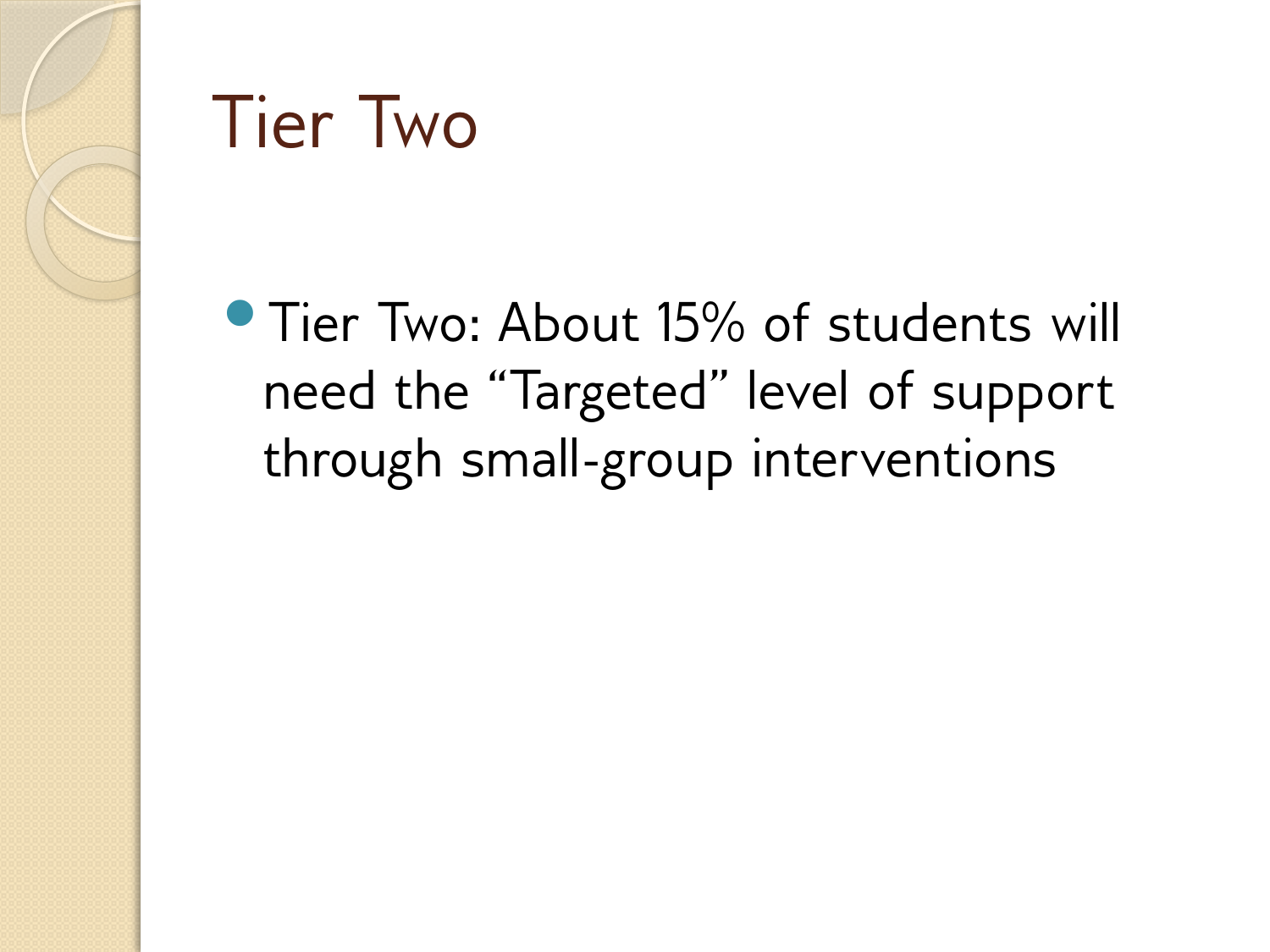

# Tier Two

Tier Two: About 15% of students will need the “Targeted” level of support through small-group interventions